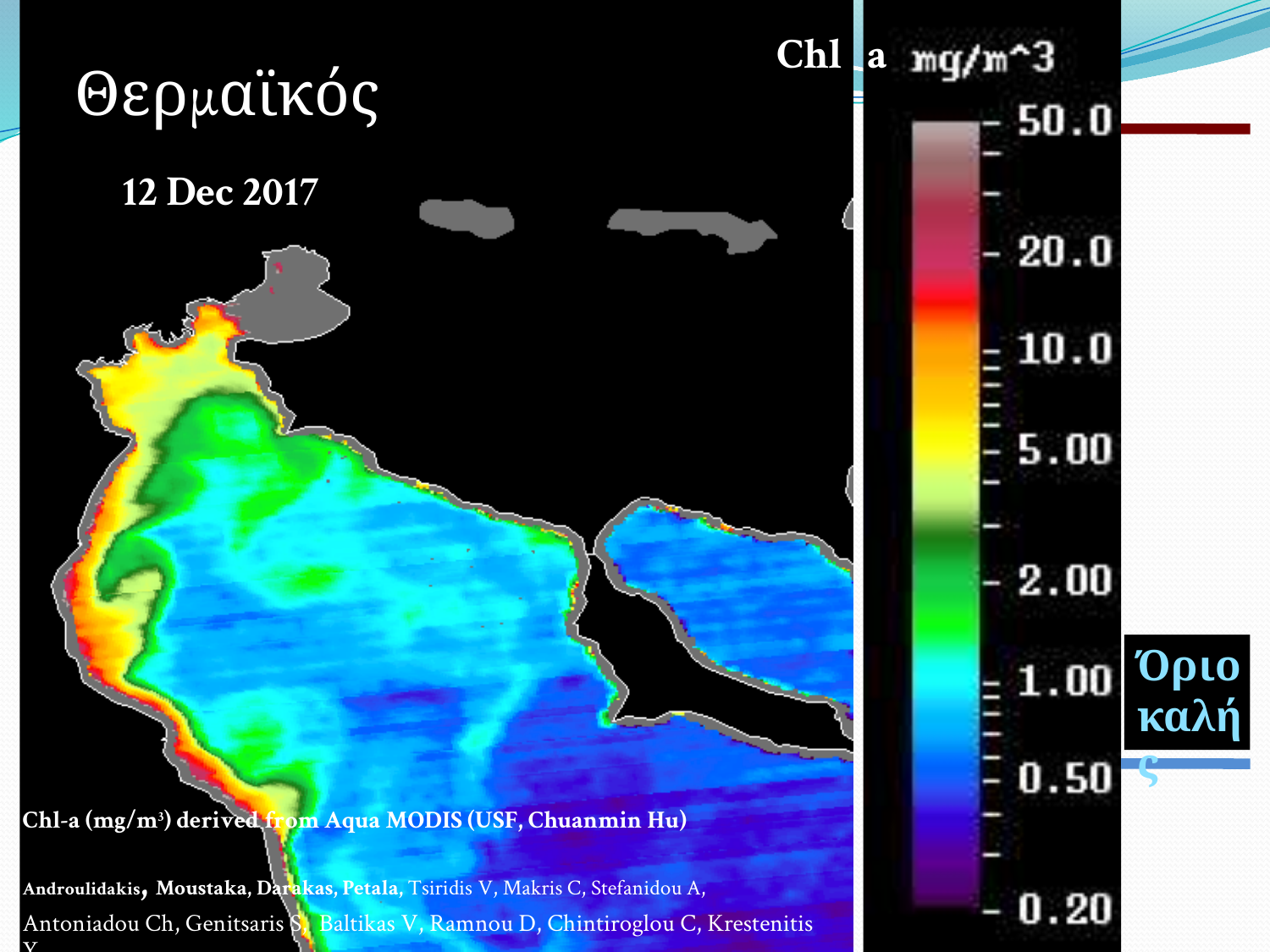

Chl
a
Θερμαϊκός

12 Dec 2017

Όριο
καλής

Chl-a (mg/m3) derived from Aqua MODIS (USF, Chuanmin Hu)
Androulidakis, Moustaka, Darakas, Petala, Tsiridis V, Makris C, Stefanidou A,
Antoniadou Ch, Genitsaris S, Baltikas V, Ramnou D, Chintiroglou C, Krestenitis Y